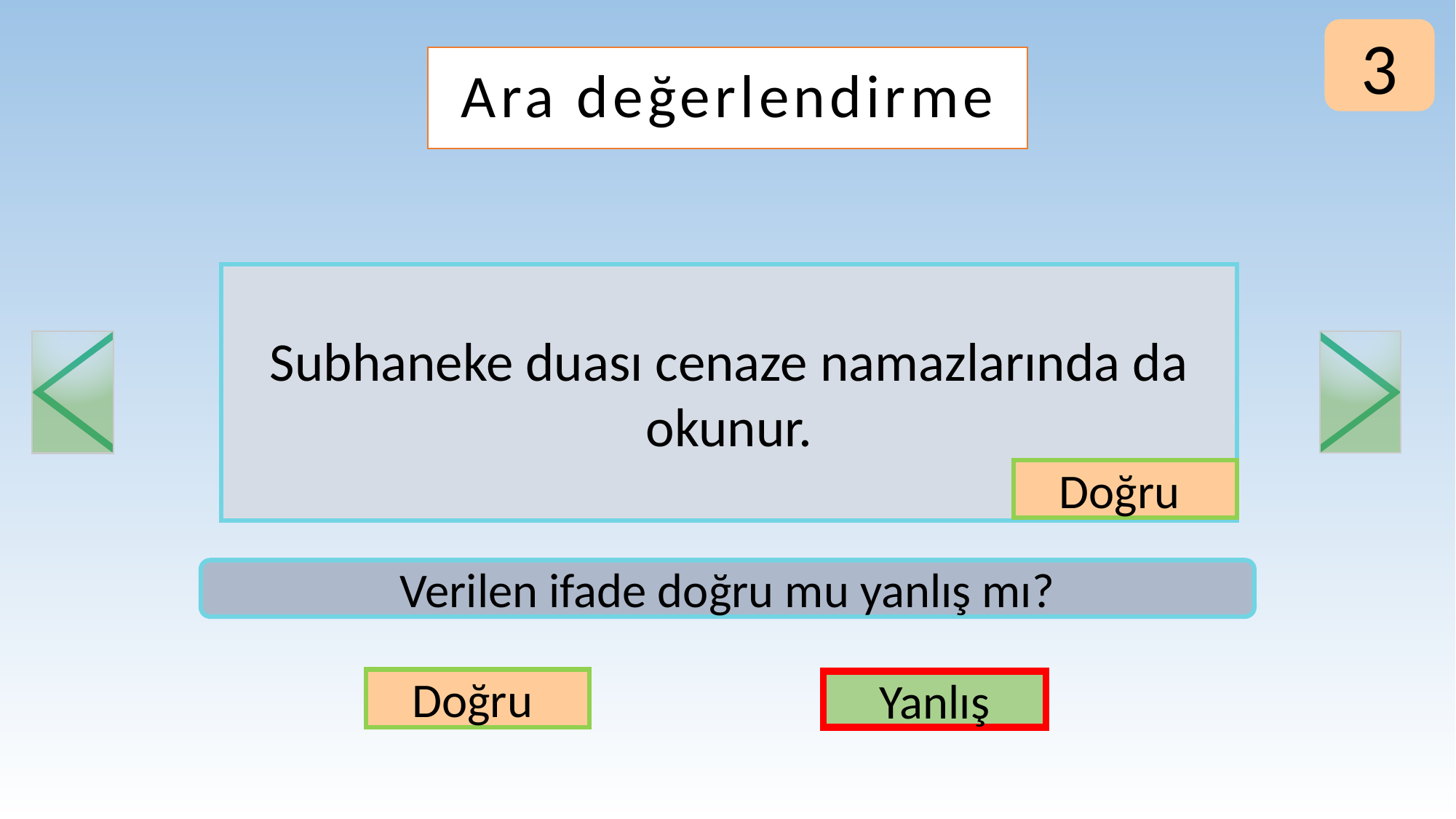

3
# Ara değerlendirme
Subhaneke duası cenaze namazlarında da okunur.

Doğru
Verilen ifade doğru mu yanlış mı?
Doğru
Doğru
Yanlış
Yanlış